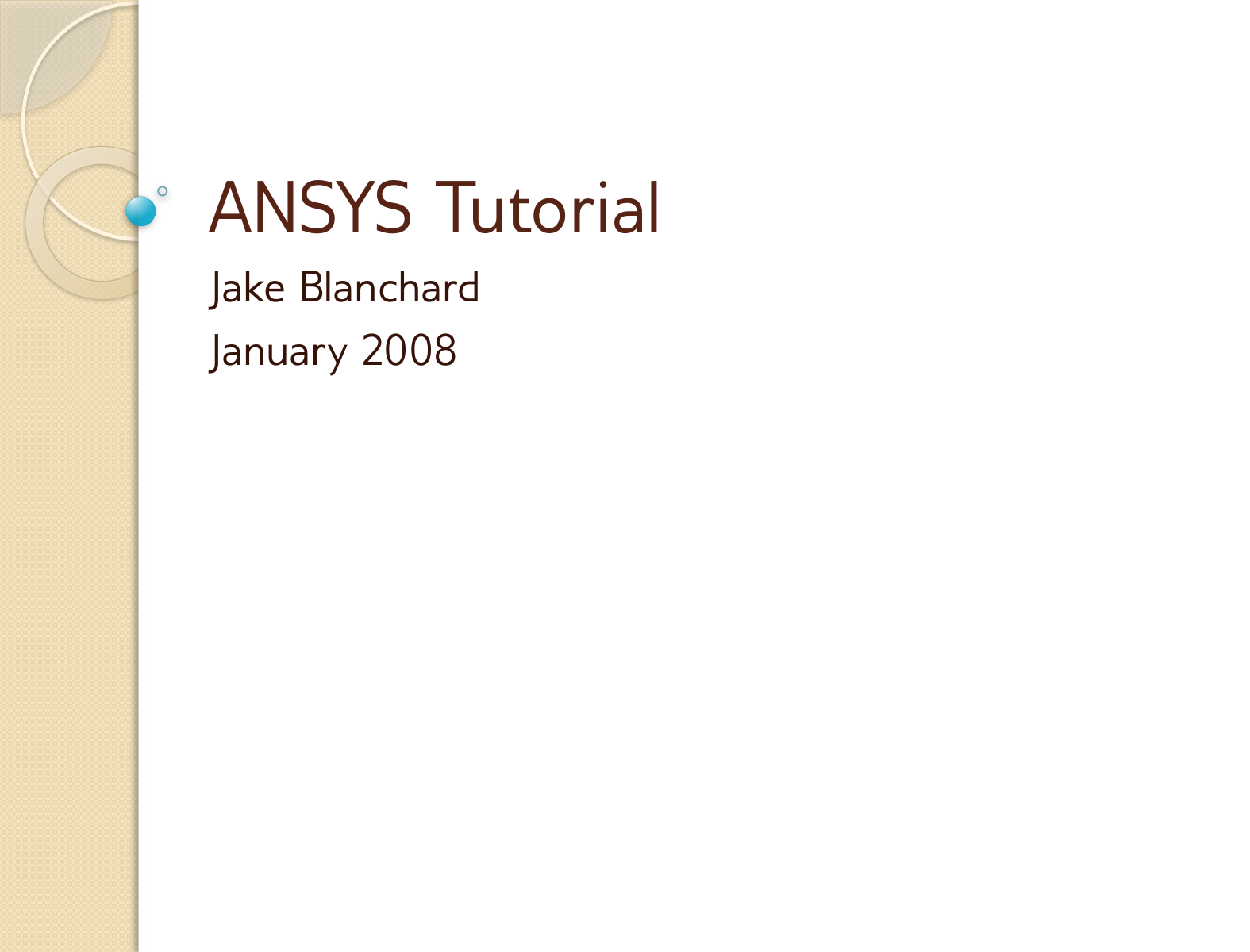

# ANSYS Tutorial
Jake Blanchard
January 2008